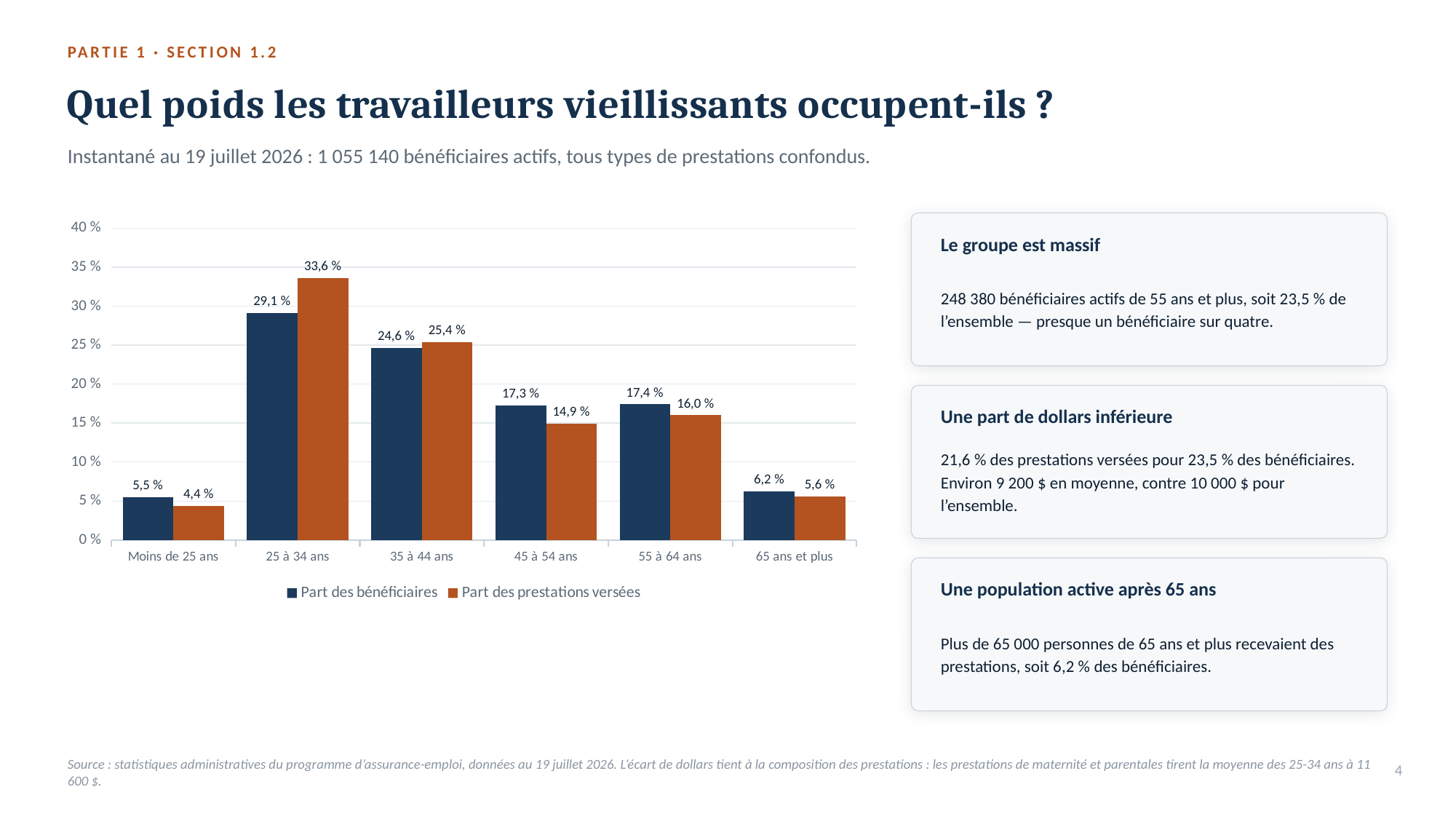

PARTIE 1 · SECTION 1.2
Quel poids les travailleurs vieillissants occupent-ils ?
Instantané au 19 juillet 2026 : 1 055 140 bénéficiaires actifs, tous types de prestations confondus.

### Chart

| Category | Part des bénéficiaires | Part des prestations versées |
|---|---|---|
| Moins de 25 ans | 5.5 | 4.4 |
| 25 à 34 ans | 29.1 | 33.6 |
| 35 à 44 ans | 24.6 | 25.4 |
| 45 à 54 ans | 17.3 | 14.9 |
| 55 à 64 ans | 17.4 | 16.0 |
| 65 ans et plus | 6.2 | 5.6 |
Le groupe est massif
248 380 bénéficiaires actifs de 55 ans et plus, soit 23,5 % de l’ensemble — presque un bénéficiaire sur quatre.

Une part de dollars inférieure
21,6 % des prestations versées pour 23,5 % des bénéficiaires. Environ 9 200 $ en moyenne, contre 10 000 $ pour l’ensemble.

Une population active après 65 ans
Plus de 65 000 personnes de 65 ans et plus recevaient des prestations, soit 6,2 % des bénéficiaires.
4
Source : statistiques administratives du programme d’assurance-emploi, données au 19 juillet 2026. L’écart de dollars tient à la composition des prestations : les prestations de maternité et parentales tirent la moyenne des 25-34 ans à 11 600 $.